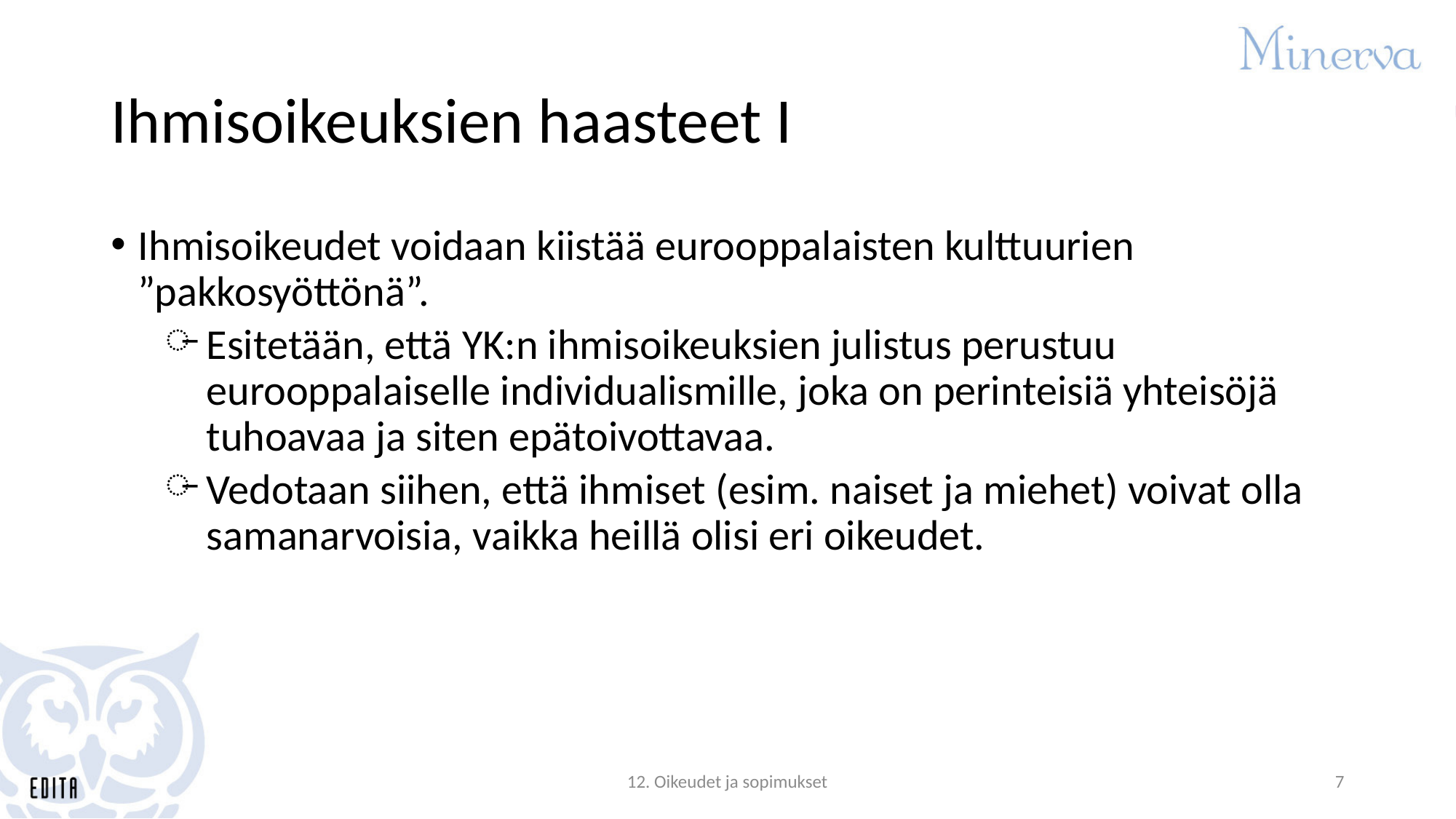

# Ihmisoikeuksien haasteet I
Ihmisoikeudet voidaan kiistää eurooppalaisten kulttuurien ”pakkosyöttönä”.
Esitetään, että YK:n ihmisoikeuksien julistus perustuu eurooppalaiselle individualismille, joka on perinteisiä yhteisöjä tuhoavaa ja siten epätoivottavaa.
Vedotaan siihen, että ihmiset (esim. naiset ja miehet) voivat olla samanarvoisia, vaikka heillä olisi eri oikeudet.

12. Oikeudet ja sopimukset
7